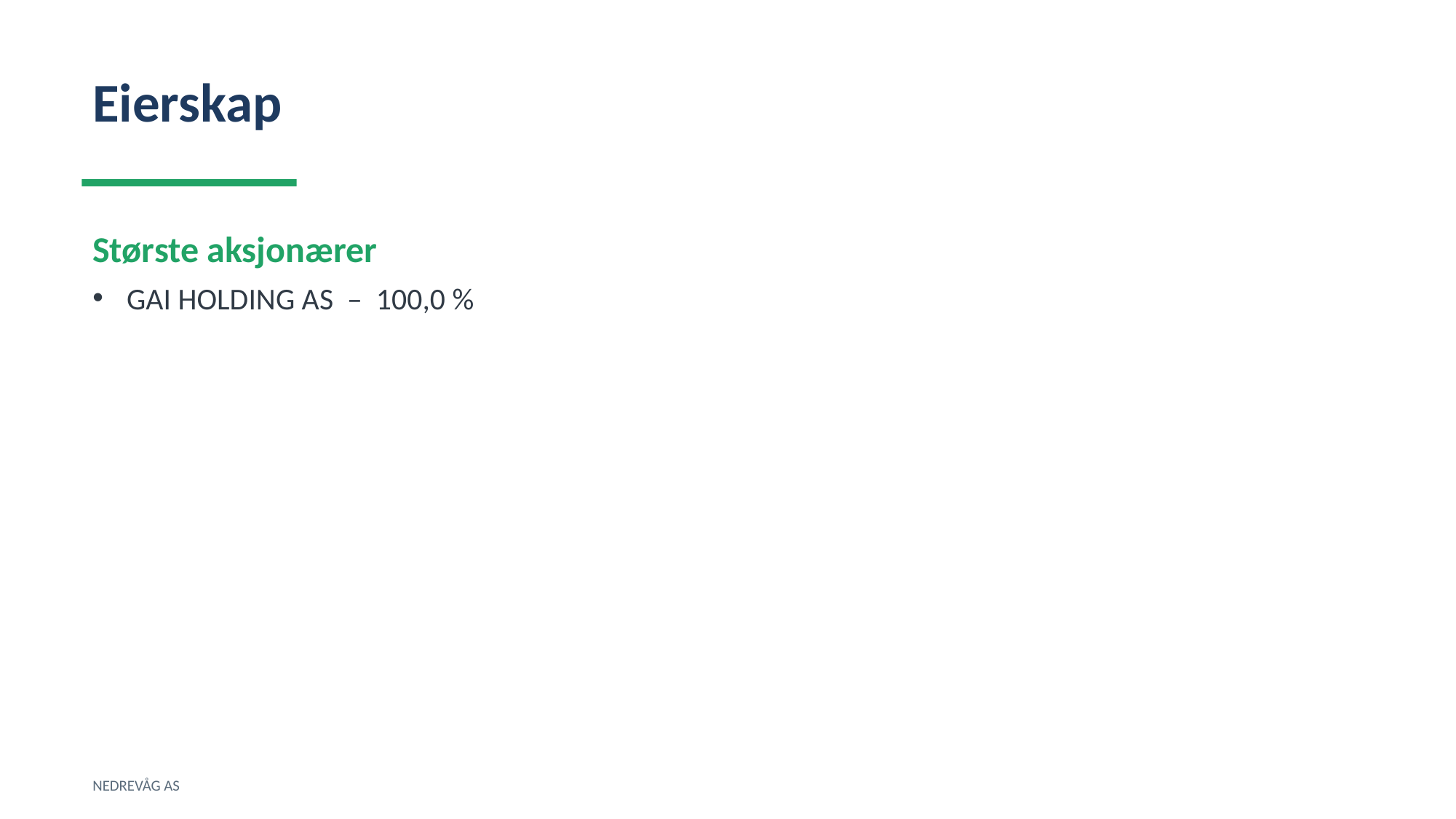

Eierskap

Største aksjonærer
GAI HOLDING AS  –  100,0 %
NEDREVÅG AS